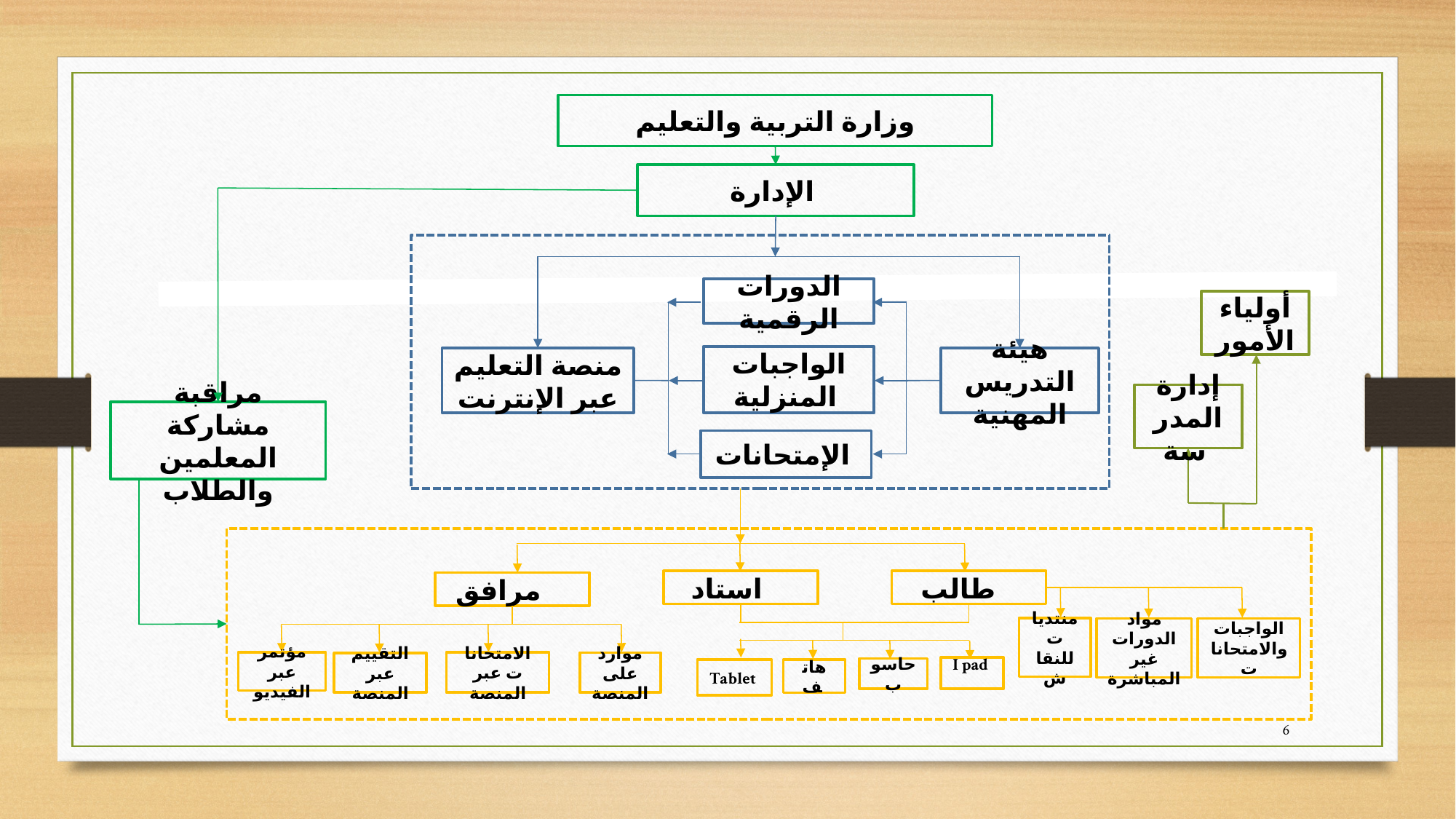

وزارة التربية والتعليم
الإدارة

الدورات الرقمية
الواجبات المنزلية
منصة التعليم عبر الإنترنت
هيئة التدريس المهنية
الإمتحانات
أولياء الأمور
إدارة المدرسة
مراقبة مشاركة المعلمين والطلاب

استاد
طالب
مرافق
منتديات للنقاش
الواجبات والامتحانات
مواد الدورات غير المباشرة
الامتحانات عبر المنصة
مؤتمر عبر الفيديو
موارد على المنصة
التقييم عبر المنصة
I pad
حاسوب
Tablet
هاتف
6